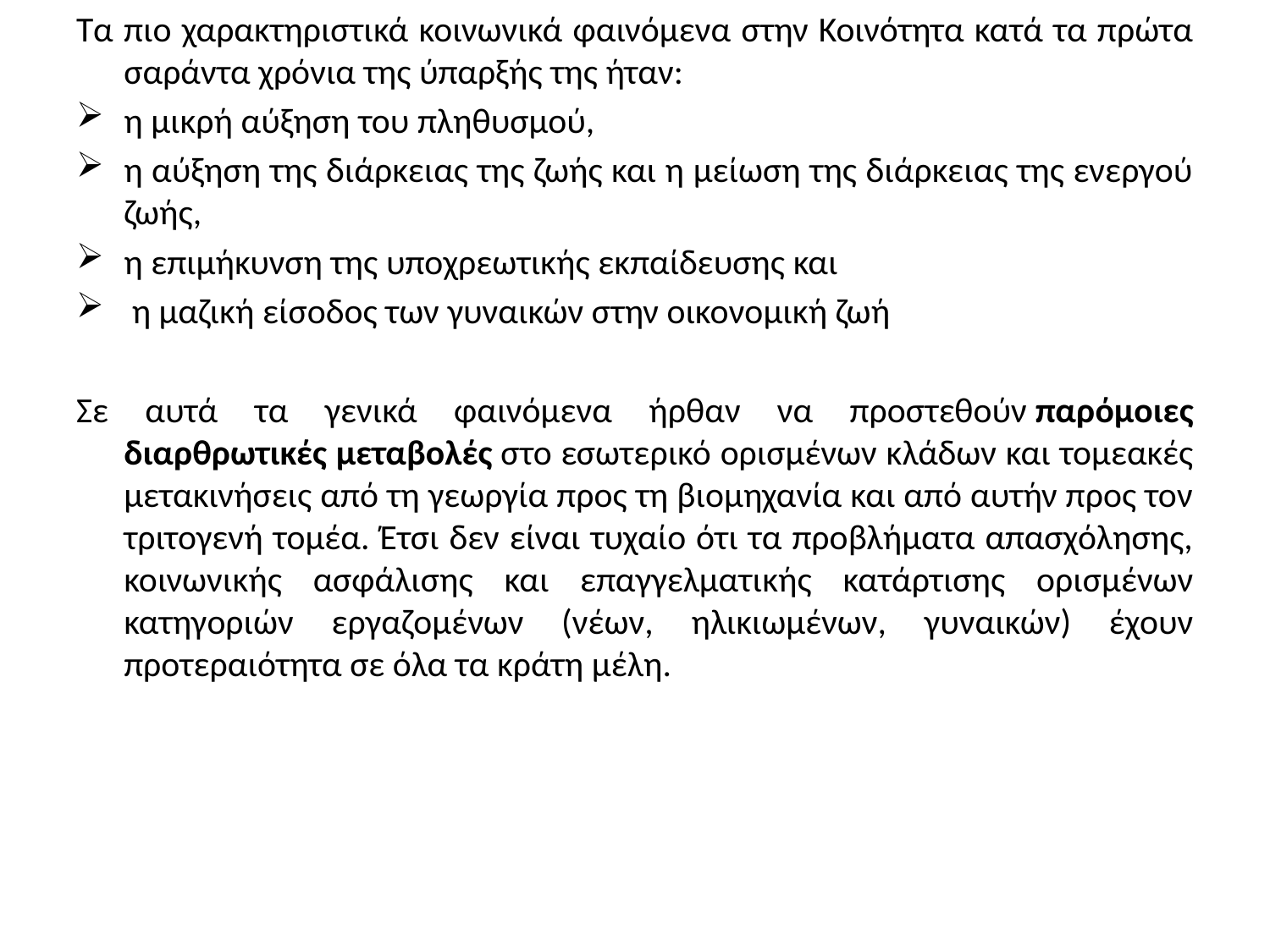

Τα πιο χαρακτηριστικά κοινωνικά φαινόμενα στην Κοινότητα κατά τα πρώτα σαράντα χρόνια της ύπαρξής της ήταν:
η μικρή αύξηση του πληθυσμού,
η αύξηση της διάρκειας της ζωής και η μείωση της διάρκειας της ενεργού ζωής,
η επιμήκυνση της υποχρεωτικής εκπαίδευσης και
 η μαζική είσοδος των γυναικών στην οικονομική ζωή

Σε αυτά τα γενικά φαινόμενα ήρθαν να προστεθούν παρόμοιες διαρθρωτικές μεταβολές στο εσωτερικό ορισμένων κλάδων και τομεακές μετακινήσεις από τη γεωργία προς τη βιομηχανία και από αυτήν προς τον τριτογενή τομέα. Έτσι δεν είναι τυχαίο ότι τα προβλήματα απασχόλησης, κοινωνικής ασφάλισης και επαγγελματικής κατάρτισης ορισμένων κατηγοριών εργαζομένων (νέων, ηλικιωμένων, γυναικών) έχουν προτεραιότητα σε όλα τα κράτη μέλη.